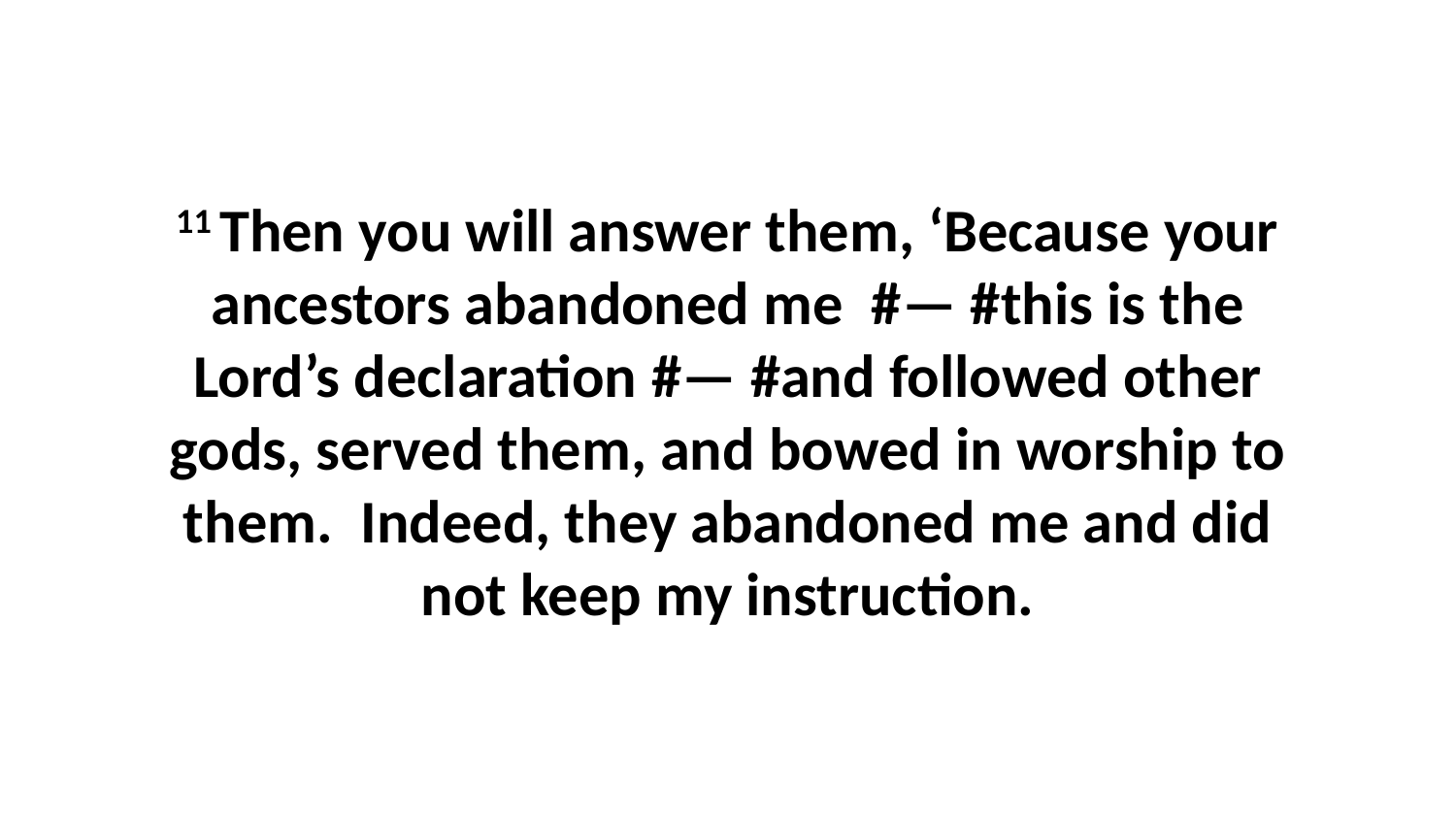

11 Then you will answer them, ‘Because your ancestors abandoned me  #— #this is the Lord’s declaration #— #and followed other gods, served them, and bowed in worship to them.  Indeed, they abandoned me and did not keep my instruction.